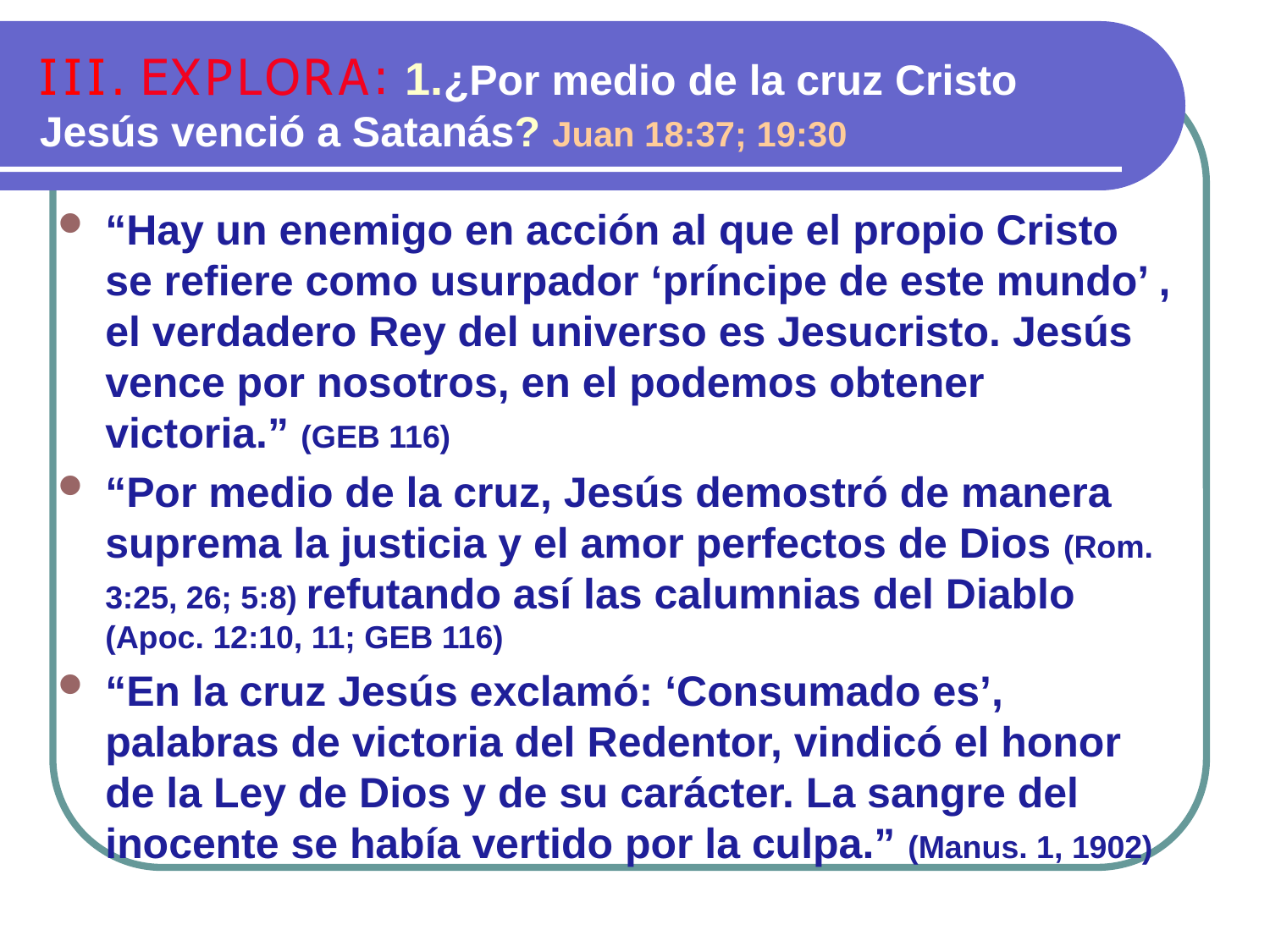

III. EXPLORA: 1.¿Por medio de la cruz Cristo Jesús venció a Satanás? Juan 18:37; 19:30
“Hay un enemigo en acción al que el propio Cristo se refiere como usurpador ‘príncipe de este mundo’ , el verdadero Rey del universo es Jesucristo. Jesús vence por nosotros, en el podemos obtener victoria.” (GEB 116)
“Por medio de la cruz, Jesús demostró de manera suprema la justicia y el amor perfectos de Dios (Rom. 3:25, 26; 5:8) refutando así las calumnias del Diablo (Apoc. 12:10, 11; GEB 116)
“En la cruz Jesús exclamó: ‘Consumado es’, palabras de victoria del Redentor, vindicó el honor de la Ley de Dios y de su carácter. La sangre del inocente se había vertido por la culpa.” (Manus. 1, 1902)